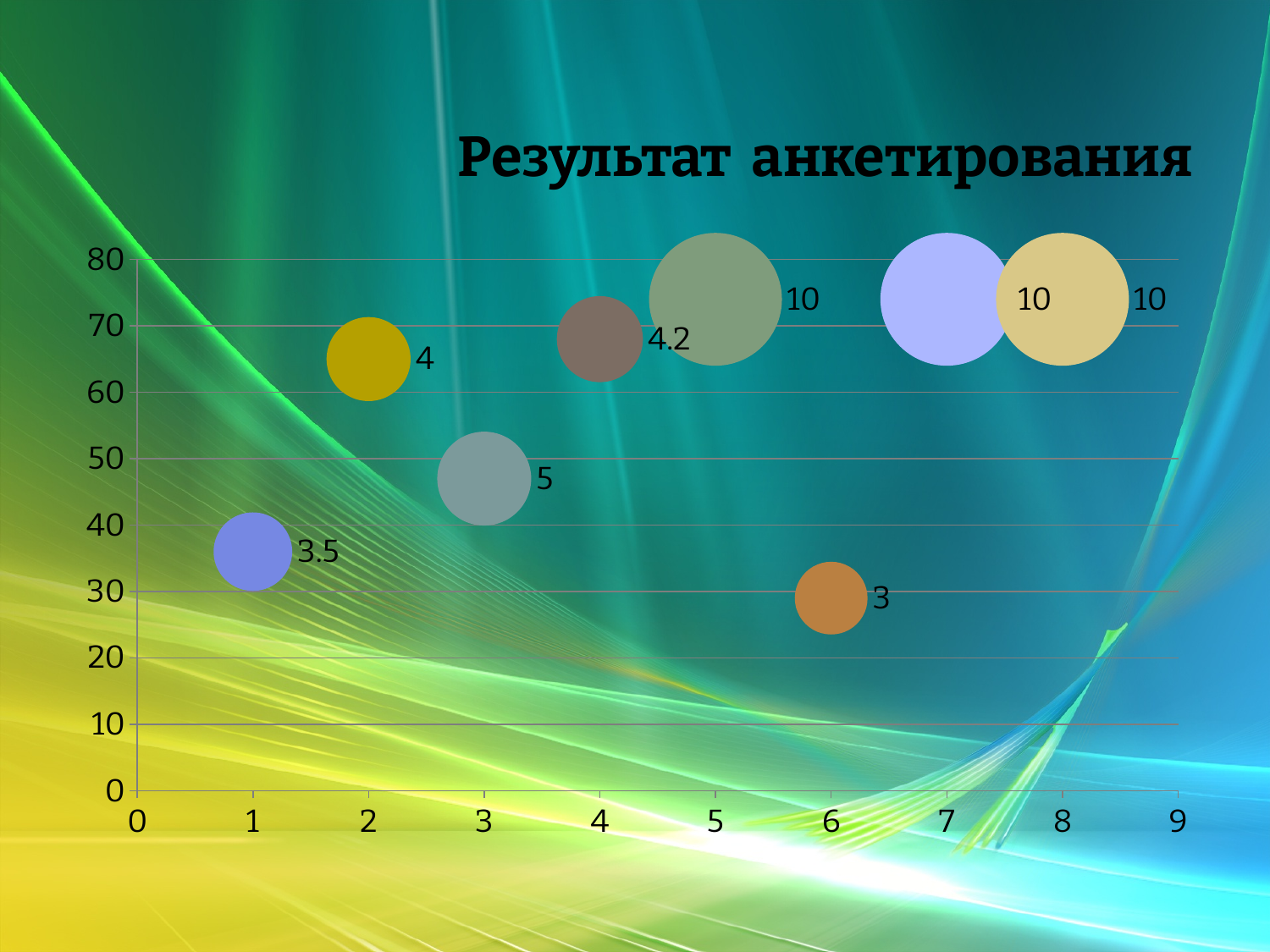

# Результат  анкетирования

### Chart

| Category | Значения Y |
|---|---|